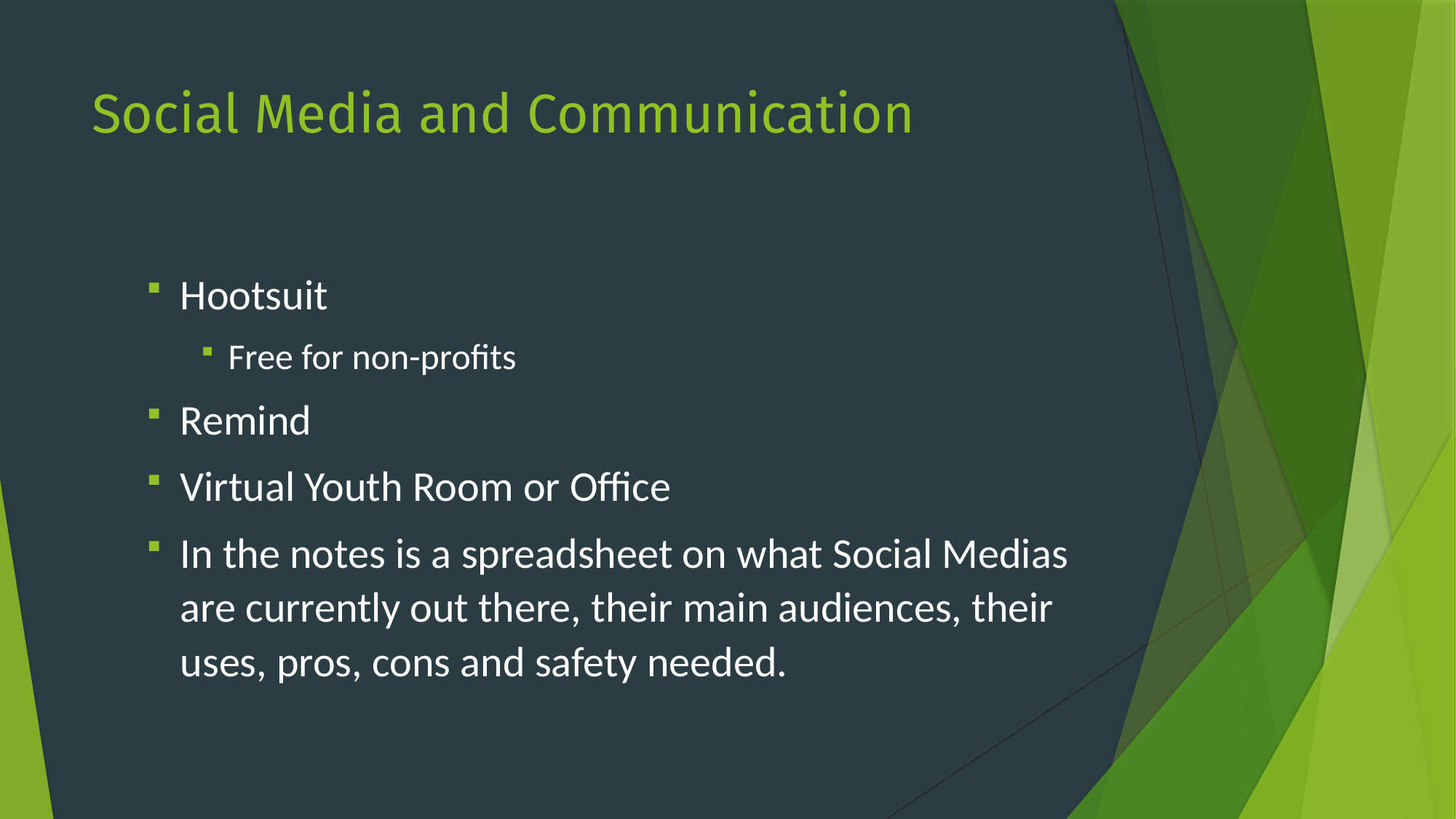

# Social Media and Communication
Hootsuit
Free for non-profits
Remind
Virtual Youth Room or Office
In the notes is a spreadsheet on what Social Medias are currently out there, their main audiences, their uses, pros, cons and safety needed.